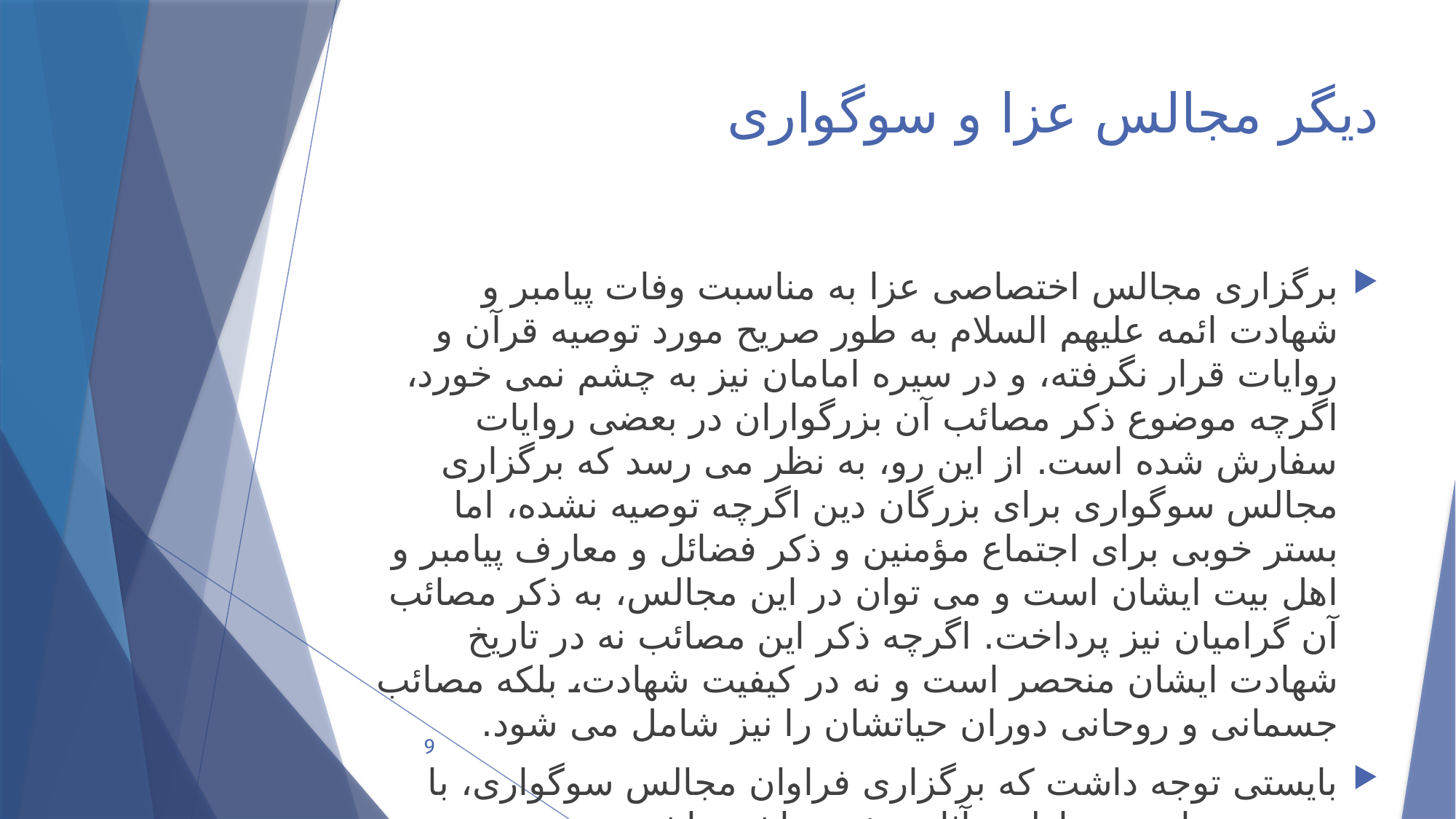

# دیگر مجالس عزا و سوگواری
برگزاری مجالس اختصاصی عزا به مناسبت وفات پیامبر و شهادت ائمه علیهم السلام به طور صریح مورد توصیه قرآن و روایات قرار نگرفته، و در سیره امامان نیز به چشم نمی خورد، اگرچه موضوع ذکر مصائب آن بزرگواران در بعضی روایات سفارش شده است. از این رو، به نظر می رسد که برگزاری مجالس سوگواری برای بزرگان دین اگرچه توصیه نشده، اما بستر خوبی برای اجتماع مؤمنین و ذکر فضائل و معارف پیامبر و اهل بیت ایشان است و می توان در این مجالس، به ذکر مصائب آن گرامیان نیز پرداخت. اگرچه ذکر این مصائب نه در تاریخ شهادت ایشان منحصر است و نه در کیفیت شهادت، بلکه مصائب جسمانی و روحانی دوران حیاتشان را نیز شامل می شود.
بایستی توجه داشت که برگزاری فراوان مجالس سوگواری، با توجه به جامعه مخاطب، آثار منفی نداشته باشد.
9